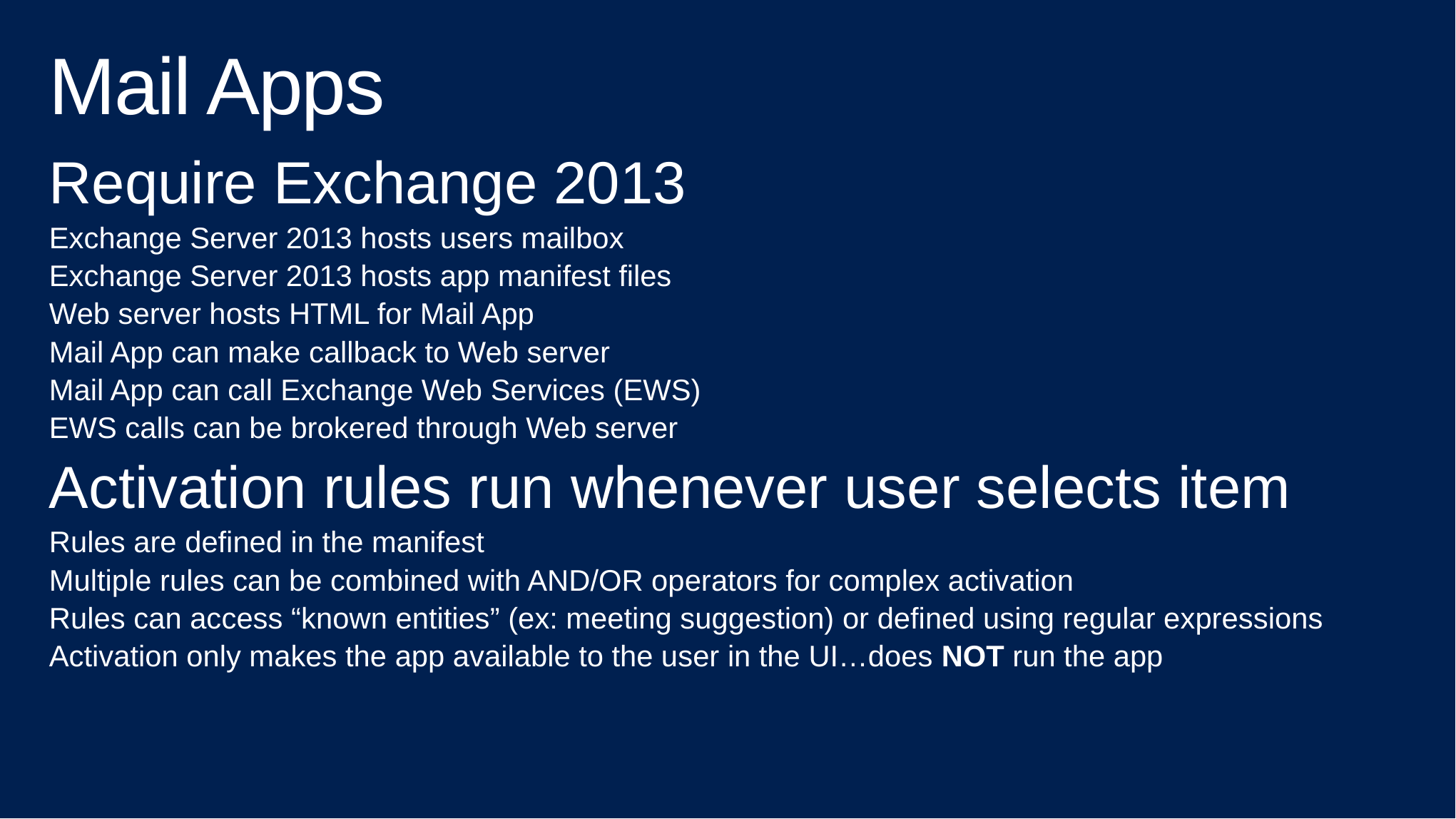

# Mail Apps
Require Exchange 2013
Exchange Server 2013 hosts users mailbox
Exchange Server 2013 hosts app manifest files
Web server hosts HTML for Mail App
Mail App can make callback to Web server
Mail App can call Exchange Web Services (EWS)
EWS calls can be brokered through Web server
Activation rules run whenever user selects item
Rules are defined in the manifest
Multiple rules can be combined with AND/OR operators for complex activation
Rules can access “known entities” (ex: meeting suggestion) or defined using regular expressions
Activation only makes the app available to the user in the UI…does NOT run the app